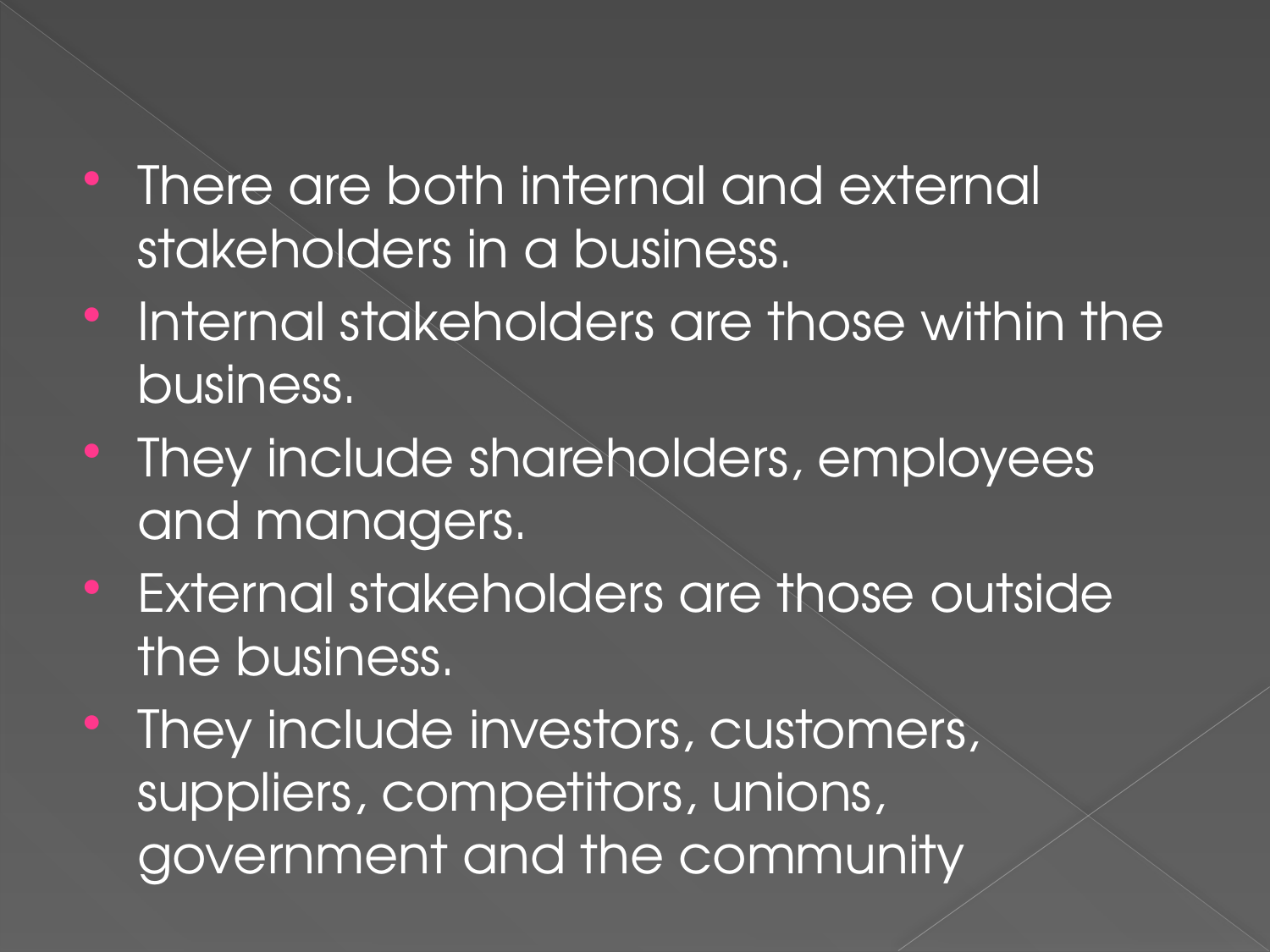

There are both internal and external stakeholders in a business.
Internal stakeholders are those within the business.
They include shareholders, employees and managers.
External stakeholders are those outside the business.
They include investors, customers, suppliers, competitors, unions, government and the community